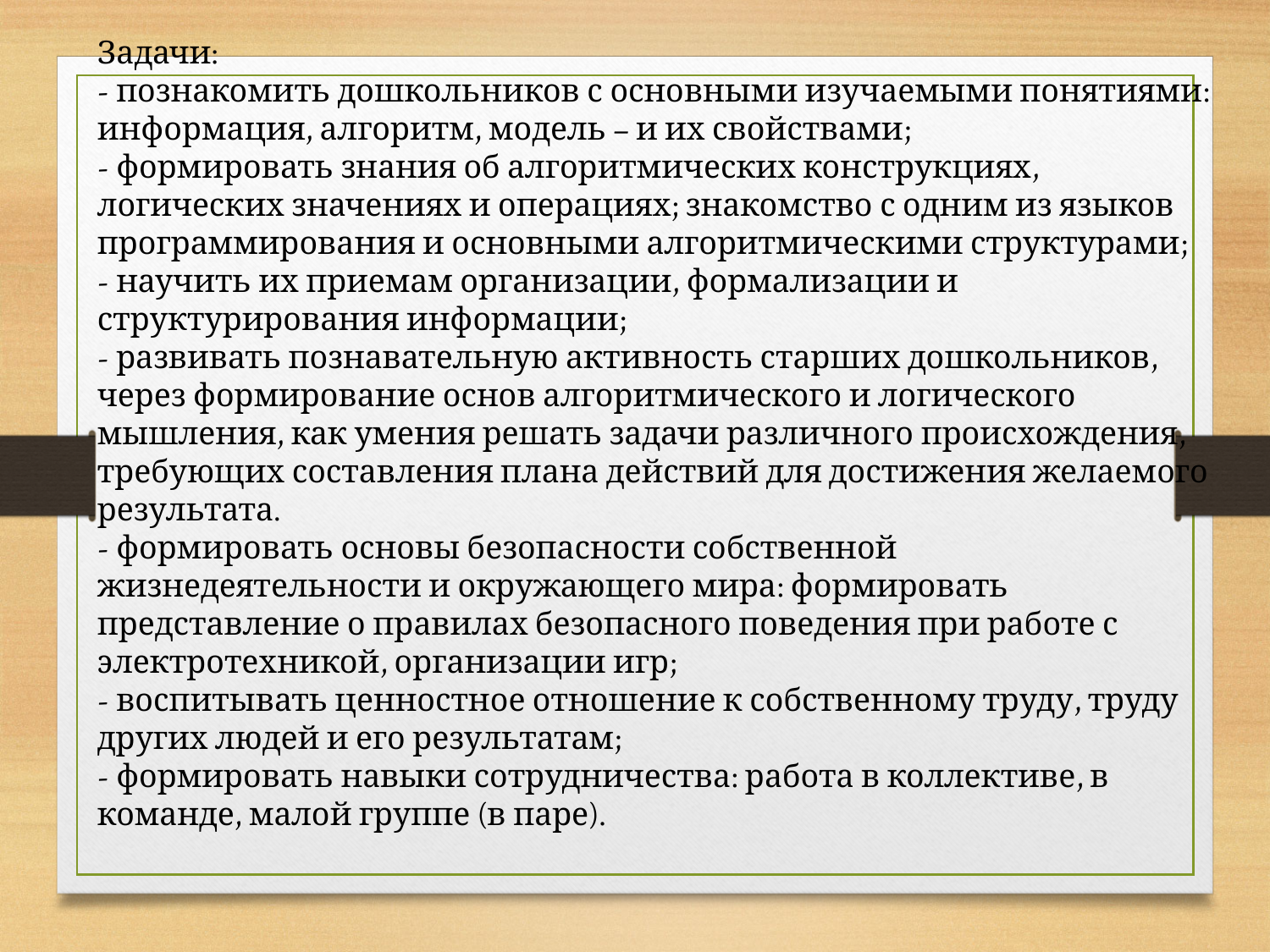

Задачи:
- познакомить дошкольников с основными изучаемыми понятиями: информация, алгоритм, модель – и их свойствами;
- формировать знания об алгоритмических конструкциях, логических значениях и операциях; знакомство с одним из языков программирования и основными алгоритмическими структурами;
- научить их приемам организации, формализации и структурирования информации;
- развивать познавательную активность старших дошкольников, через формирование основ алгоритмического и логического мышления, как умения решать задачи различного происхождения, требующих составления плана действий для достижения желаемого результата.
- формировать основы безопасности собственной жизнедеятельности и окружающего мира: формировать представление о правилах безопасного поведения при работе с электротехникой, организации игр;
- воспитывать ценностное отношение к собственному труду, труду других людей и его результатам;
- формировать навыки сотрудничества: работа в коллективе, в команде, малой группе (в паре).